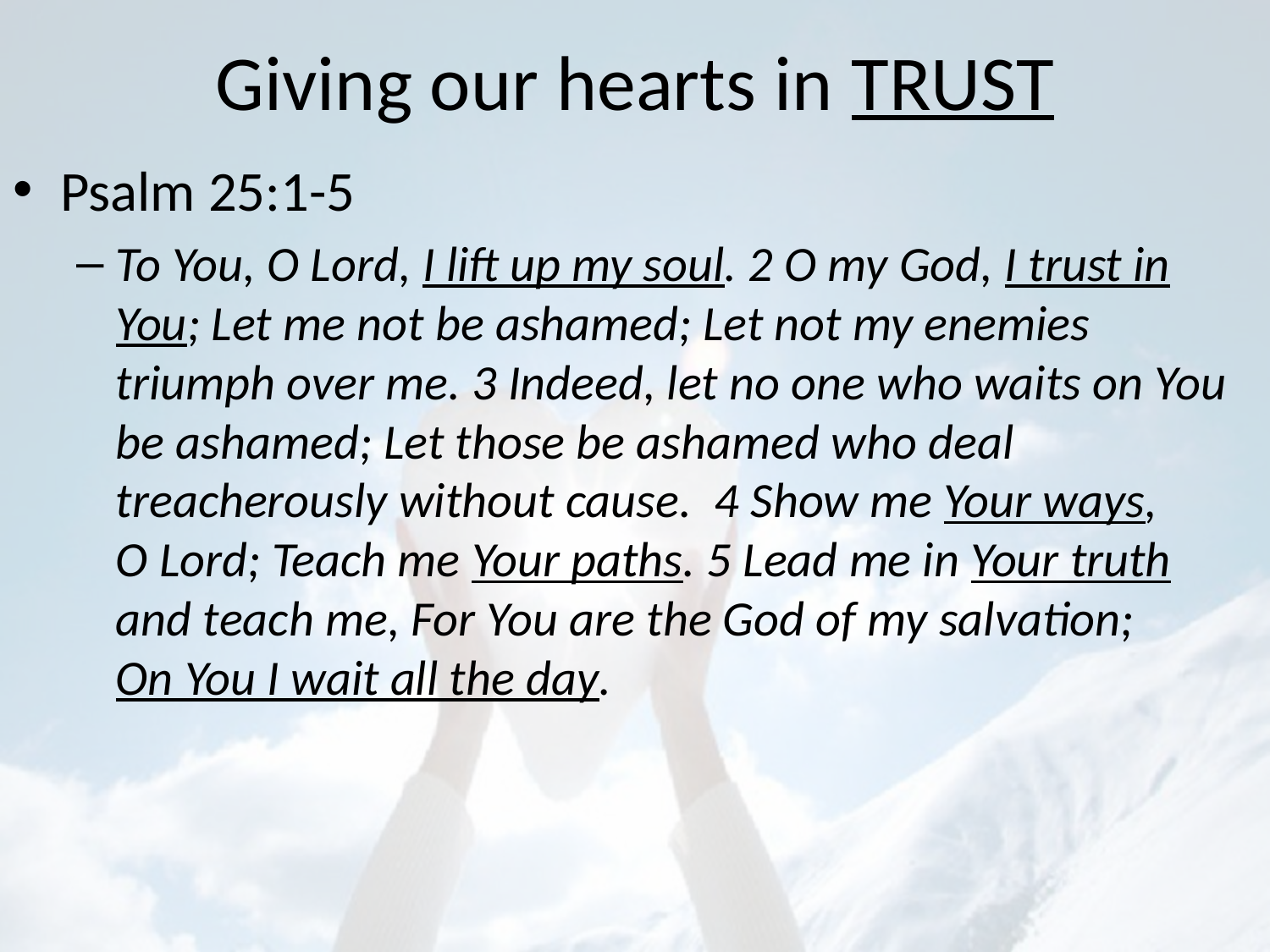

# Giving our hearts in TRUST
Psalm 25:1-5
To You, O Lord, I lift up my soul. 2 O my God, I trust in You; Let me not be ashamed; Let not my enemies triumph over me. 3 Indeed, let no one who waits on You be ashamed; Let those be ashamed who deal treacherously without cause.  4 Show me Your ways, O Lord; Teach me Your paths. 5 Lead me in Your truth and teach me, For You are the God of my salvation;
On You I wait all the day.